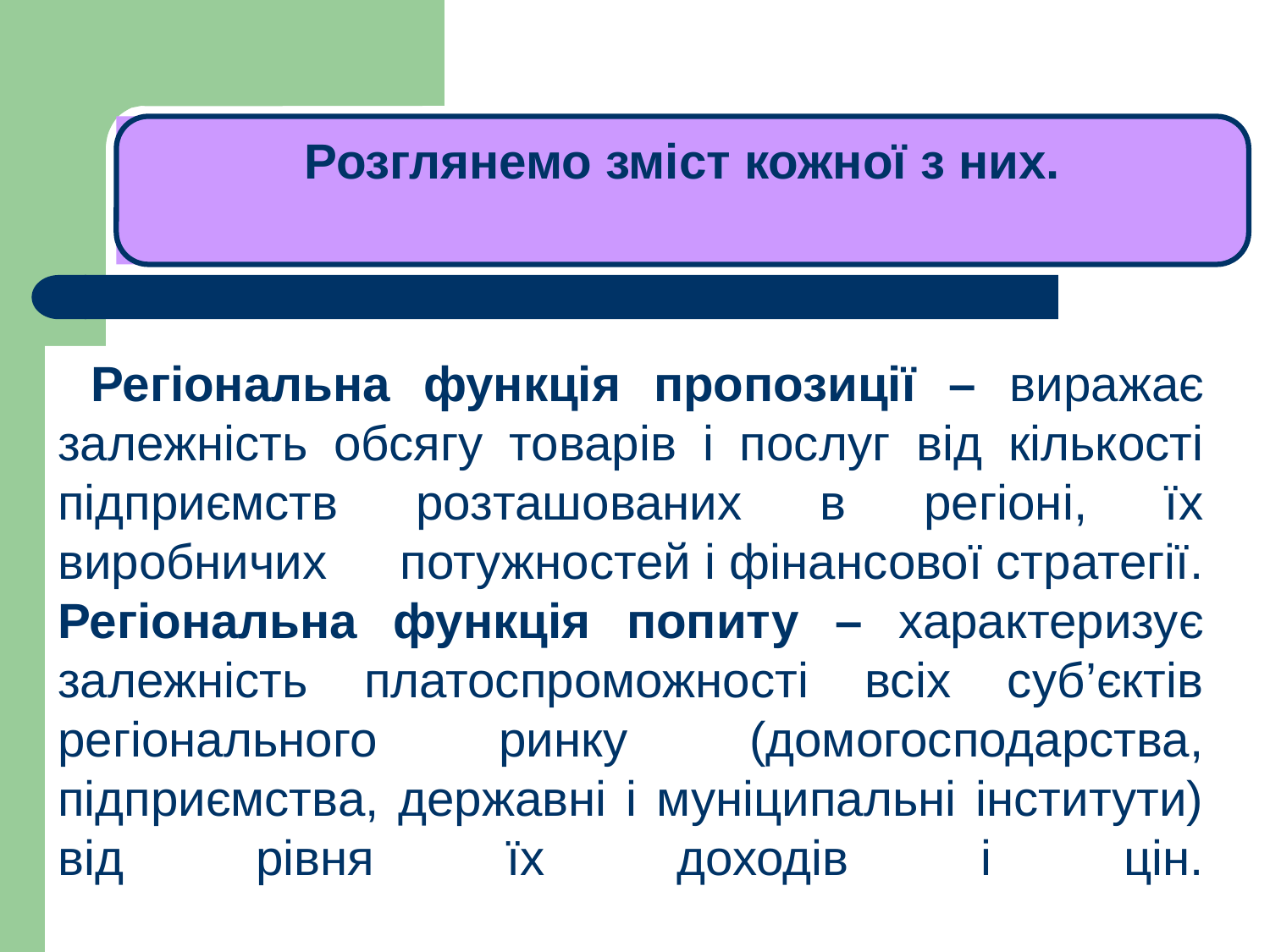

# ЛЕКЦІЯ 1
Розглянемо зміст кожної з них.
 Регіональна функція пропозиції – виражає залежність обсягу товарів і послуг від кількості підприємств розташованих в регіоні, їх виробничих потужностей і фінансової стратегії.
Регіональна функція попиту – характеризує залежність платоспроможності всіх суб’єктів регіонального ринку (домогосподарства, підприємства, державні і муніципальні інститути) від рівня їх доходів і цін.